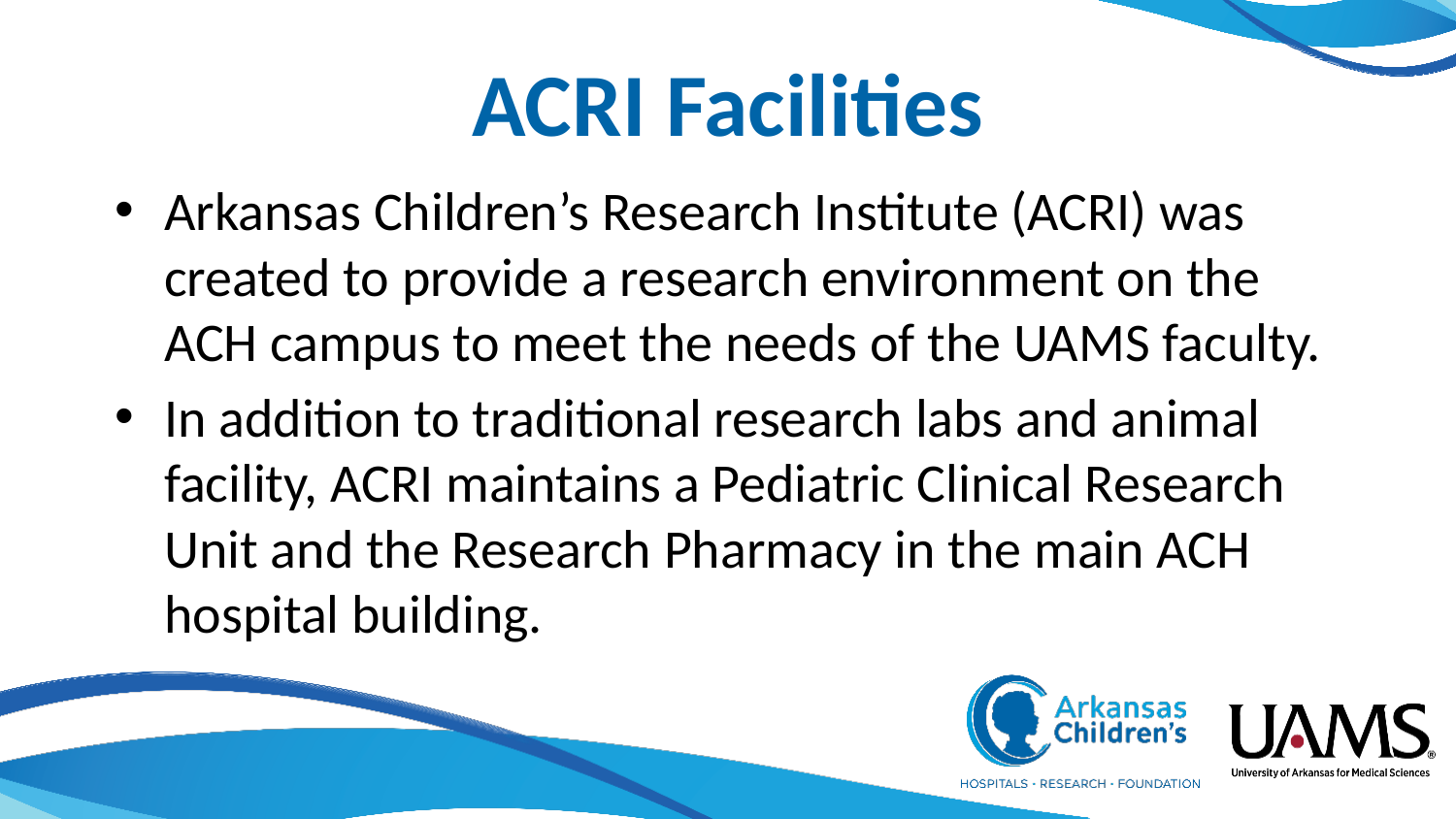

# ACRI Facilities
Arkansas Children’s Research Institute (ACRI) was created to provide a research environment on the ACH campus to meet the needs of the UAMS faculty.
In addition to traditional research labs and animal facility, ACRI maintains a Pediatric Clinical Research Unit and the Research Pharmacy in the main ACH hospital building.